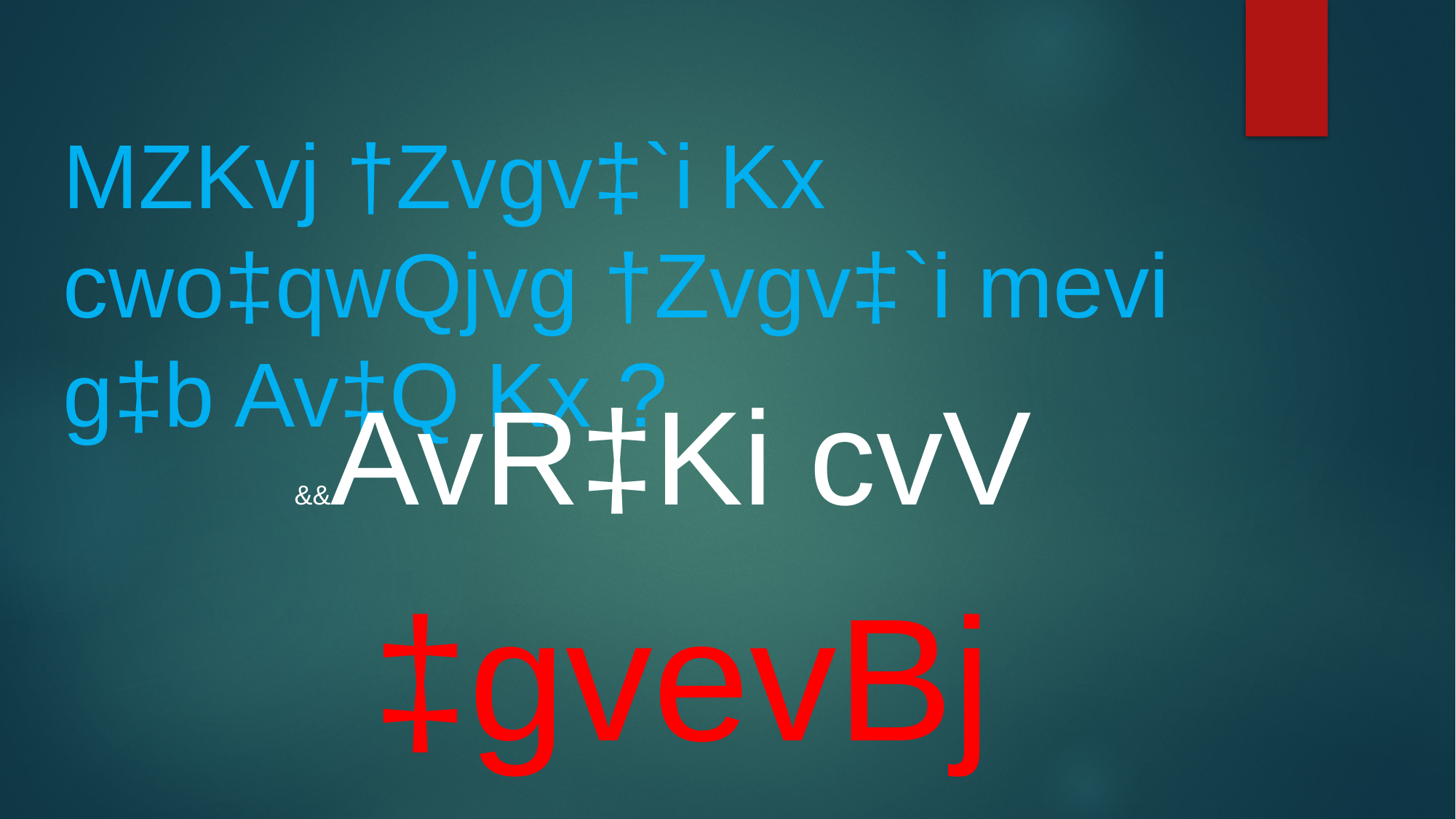

MZKvj †Zvgv‡`i Kx cwo‡qwQjvg †Zvgv‡`i mevi g‡b Av‡Q Kx ?
&&AvR‡Ki cvV
‡gvevBj ‡dvb